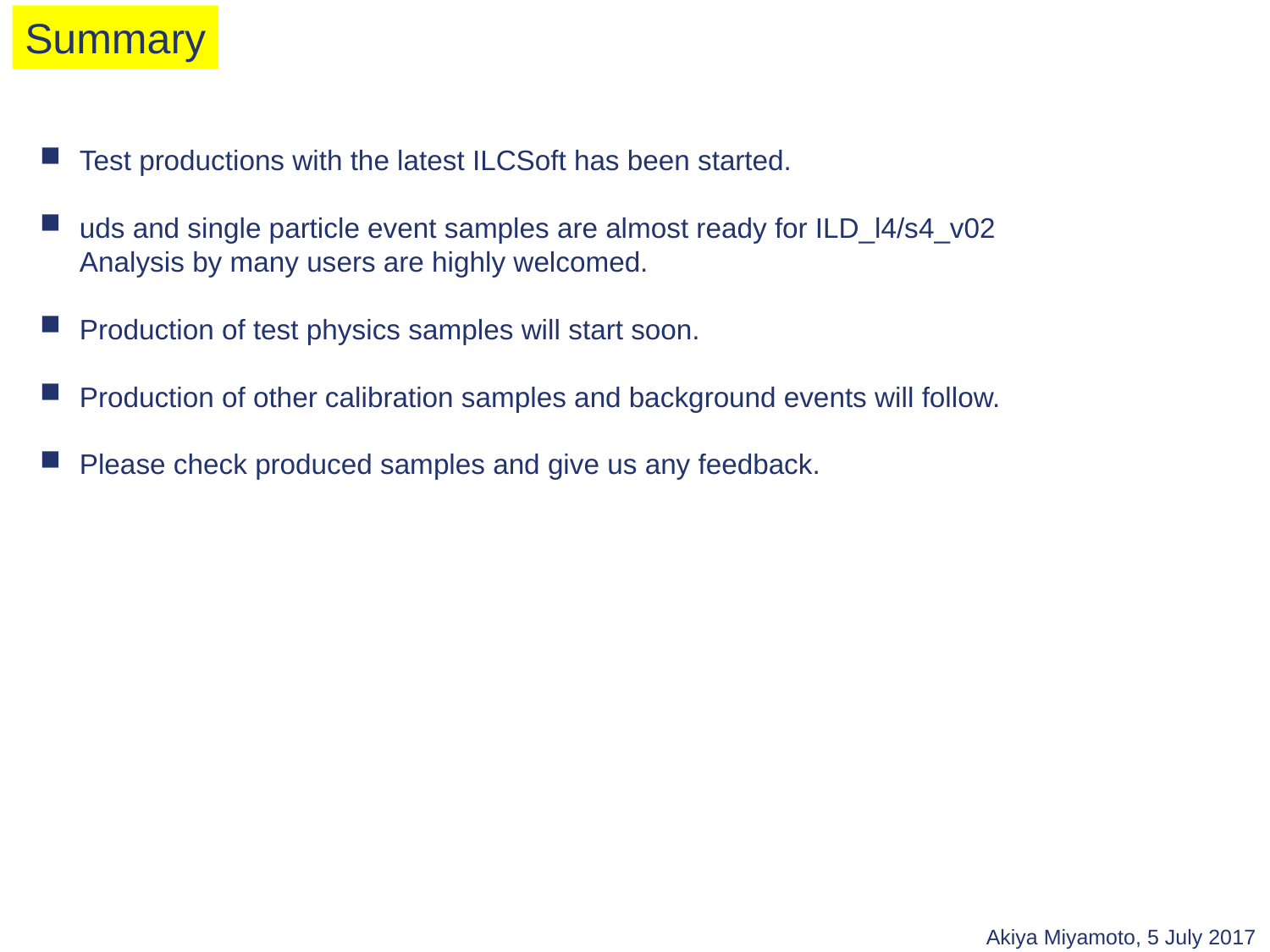

Summary
Test productions with the latest ILCSoft has been started.

uds and single particle event samples are almost ready for ILD_l4/s4_v02
Analysis by many users are highly welcomed.

Production of test physics samples will start soon.

Production of other calibration samples and background events will follow.

Please check produced samples and give us any feedback.
Akiya Miyamoto, 5 July 2017